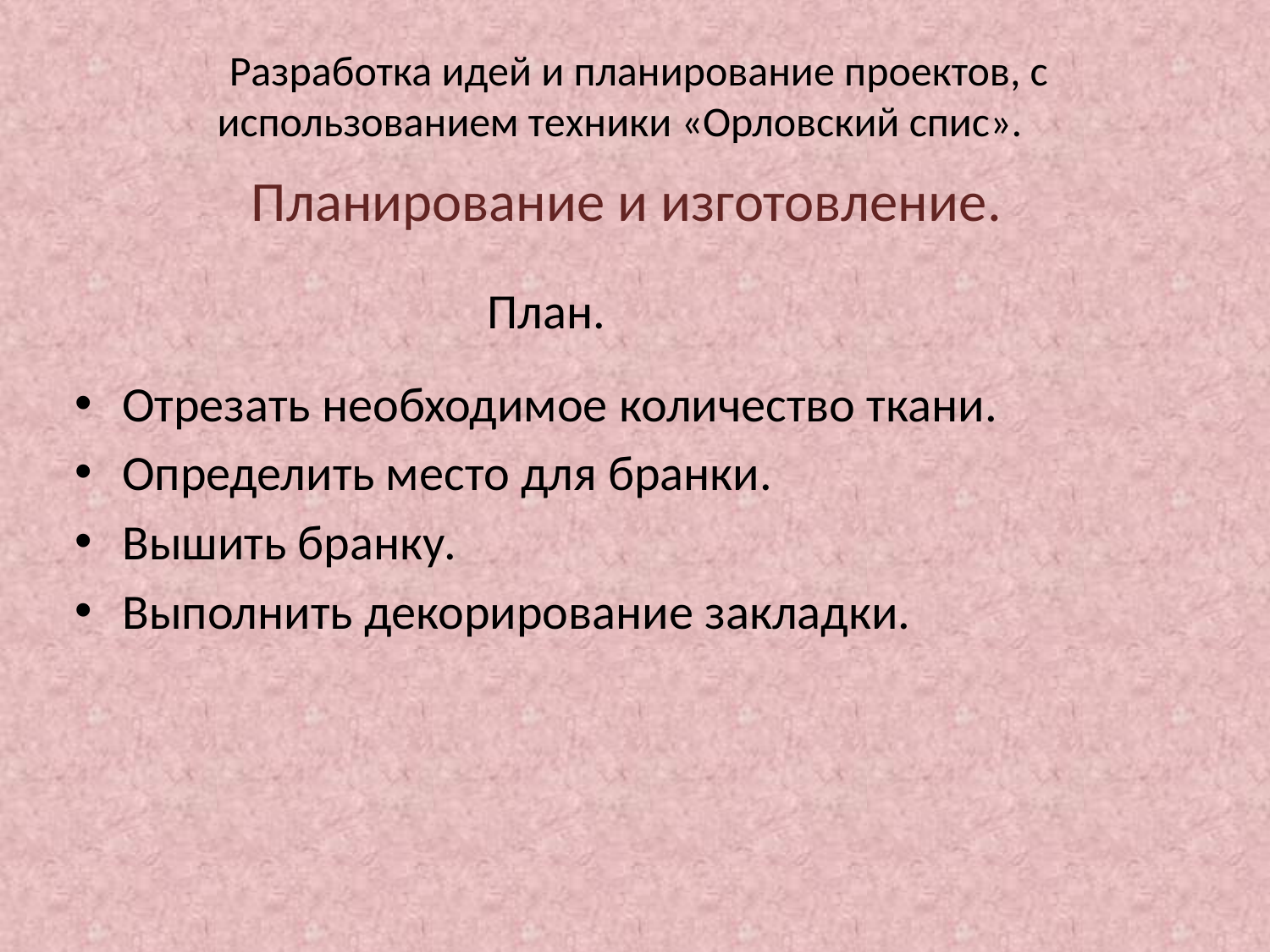

Разработка идей и планирование проектов, с использованием техники «Орловский спис».
 Планирование и изготовление.

  План.

Отрезать необходимое количество ткани.
Определить место для бранки.
Вышить бранку.
Выполнить декорирование закладки.